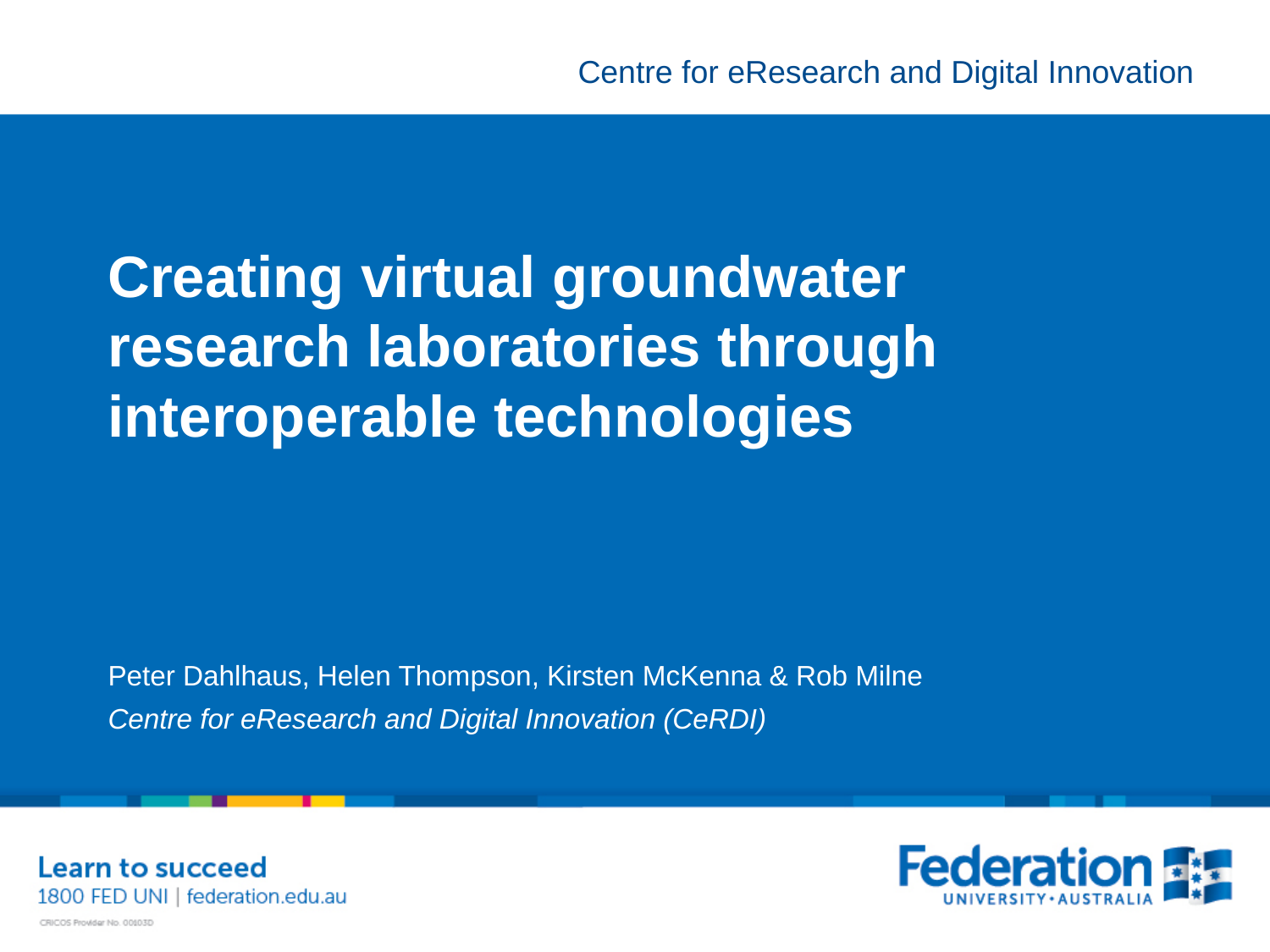

# Creating virtual groundwater research laboratories through interoperable technologies
Peter Dahlhaus, Helen Thompson, Kirsten McKenna & Rob Milne
Centre for eResearch and Digital Innovation (CeRDI)